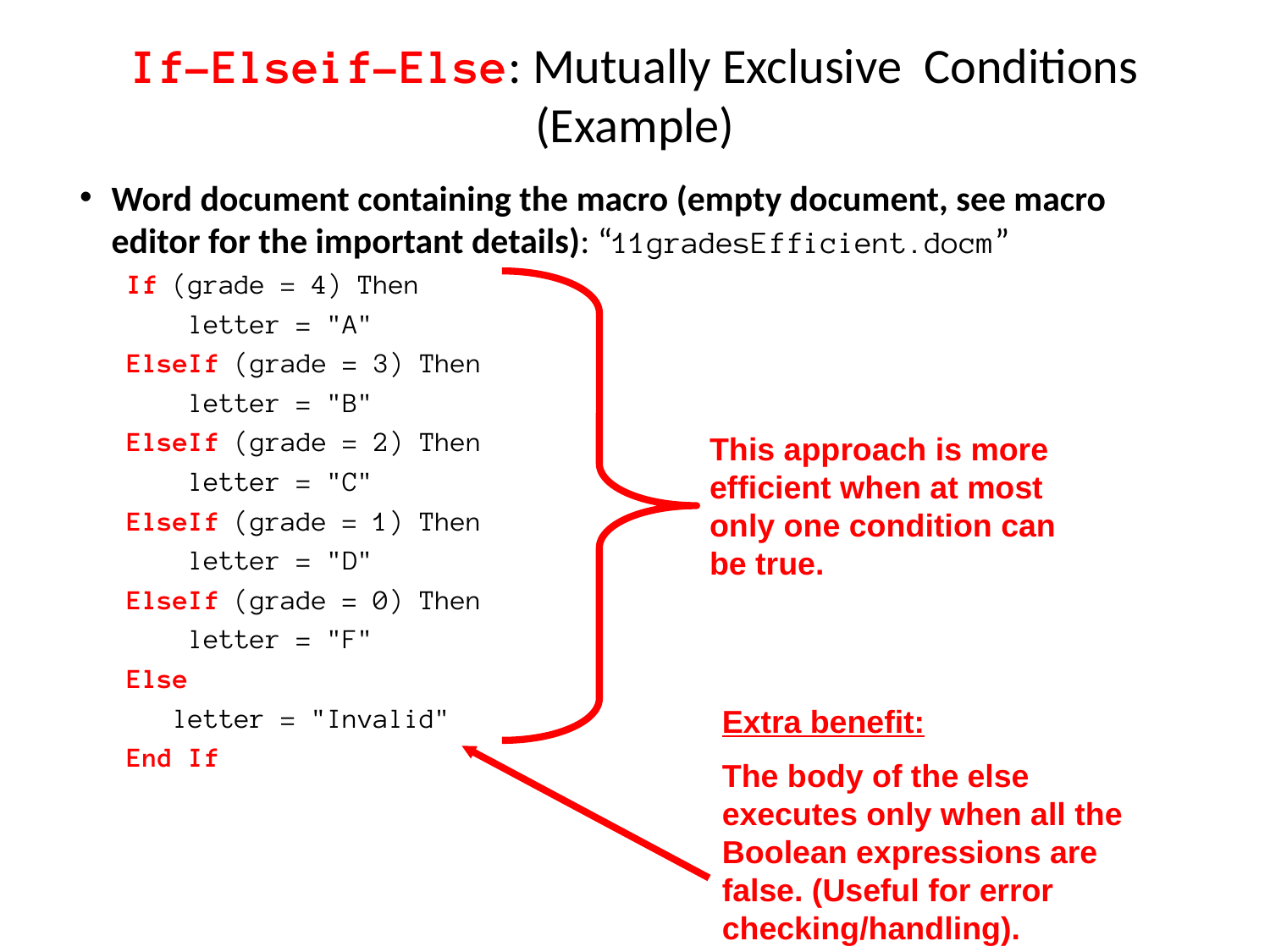

If-Elseif-Else: Mutually Exclusive  Conditions (Example)
Word document containing the macro (empty document, see macro editor for the important details): “11gradesEfficient.docm”
 If (grade = 4) Then
     letter = "A"
 ElseIf (grade = 3) Then
     letter = "B"
 ElseIf (grade = 2) Then
     letter = "C"
 ElseIf (grade = 1) Then
     letter = "D"
 ElseIf (grade = 0) Then
     letter = "F"
 Else
    letter = "Invalid"
 End If

This approach is more efficient when at most only one condition can be true.
Extra benefit:
The body of the else executes only when all the Boolean expressions are false. (Useful for error checking/handling).